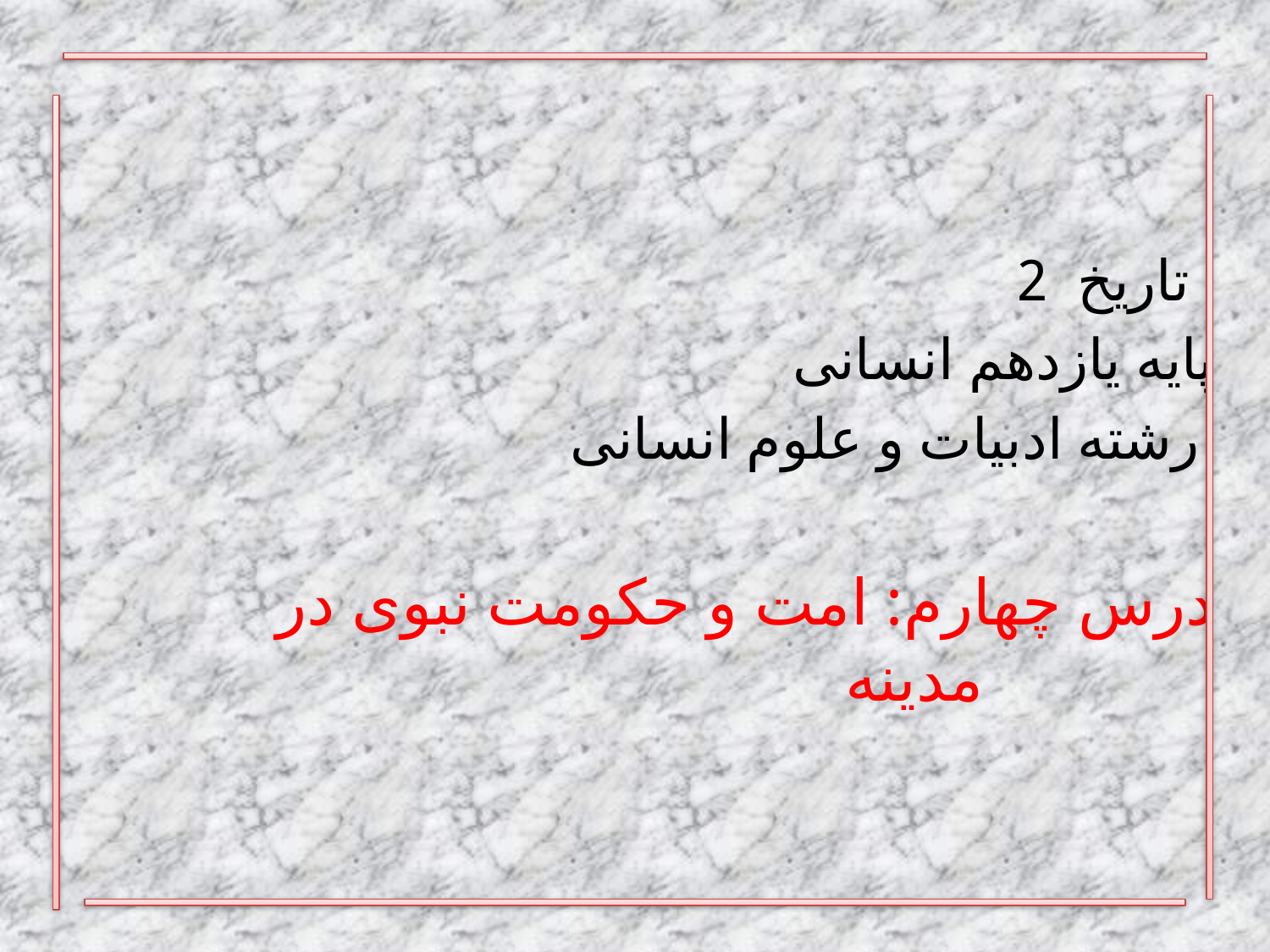

تاریخ  2
                          پایه یازدهم انسانی
                  رشته ادبیات و علوم انسانی

       درس چهارم: امت و حکومت نبوی در مدینه